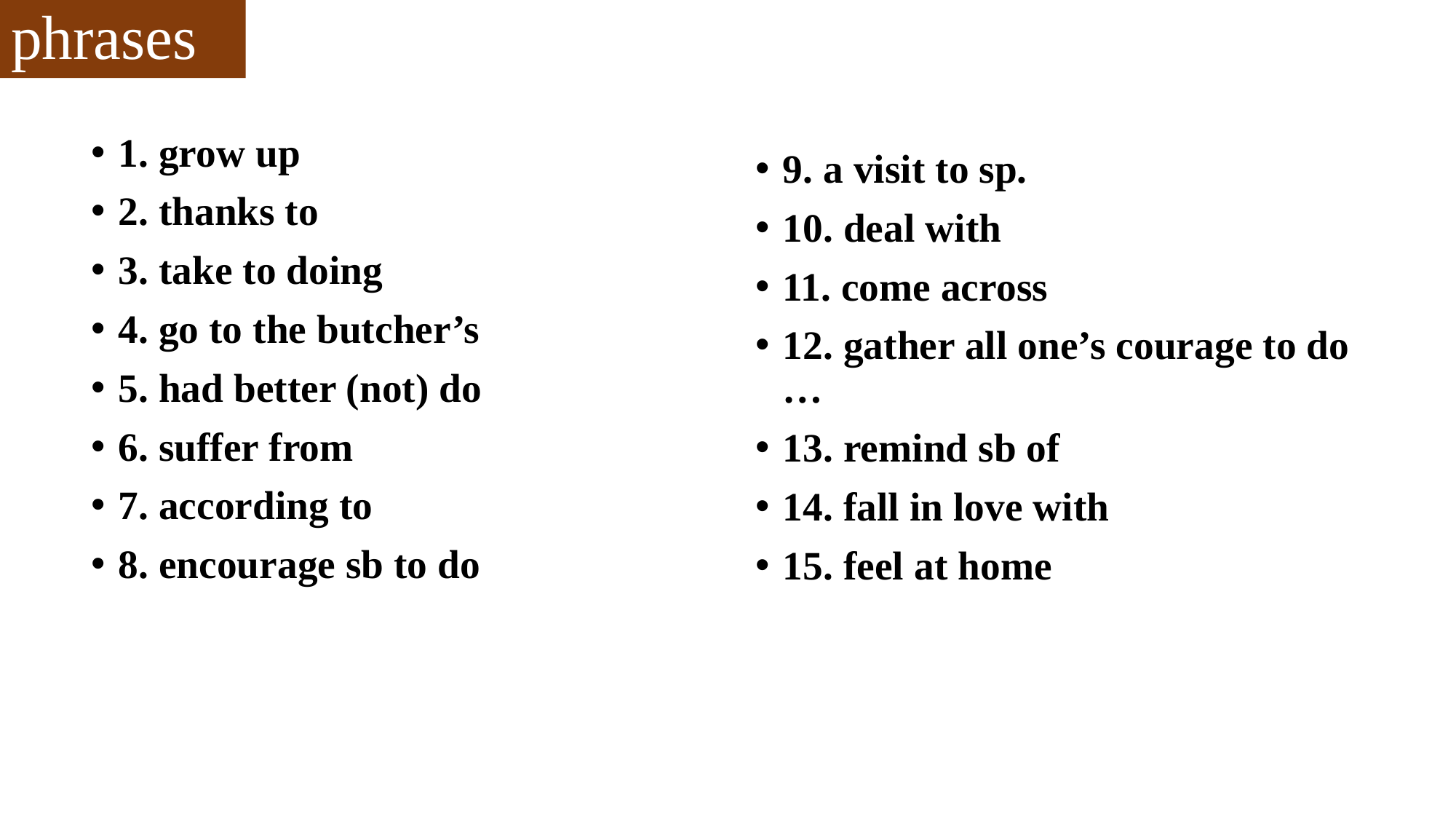

# phrases
1. grow up
2. thanks to
3. take to doing
4. go to the butcher’s
5. had better (not) do
6. suffer from
7. according to
8. encourage sb to do
9. a visit to sp.
10. deal with
11. come across
12. gather all one’s courage to do …
13. remind sb of
14. fall in love with
15. feel at home